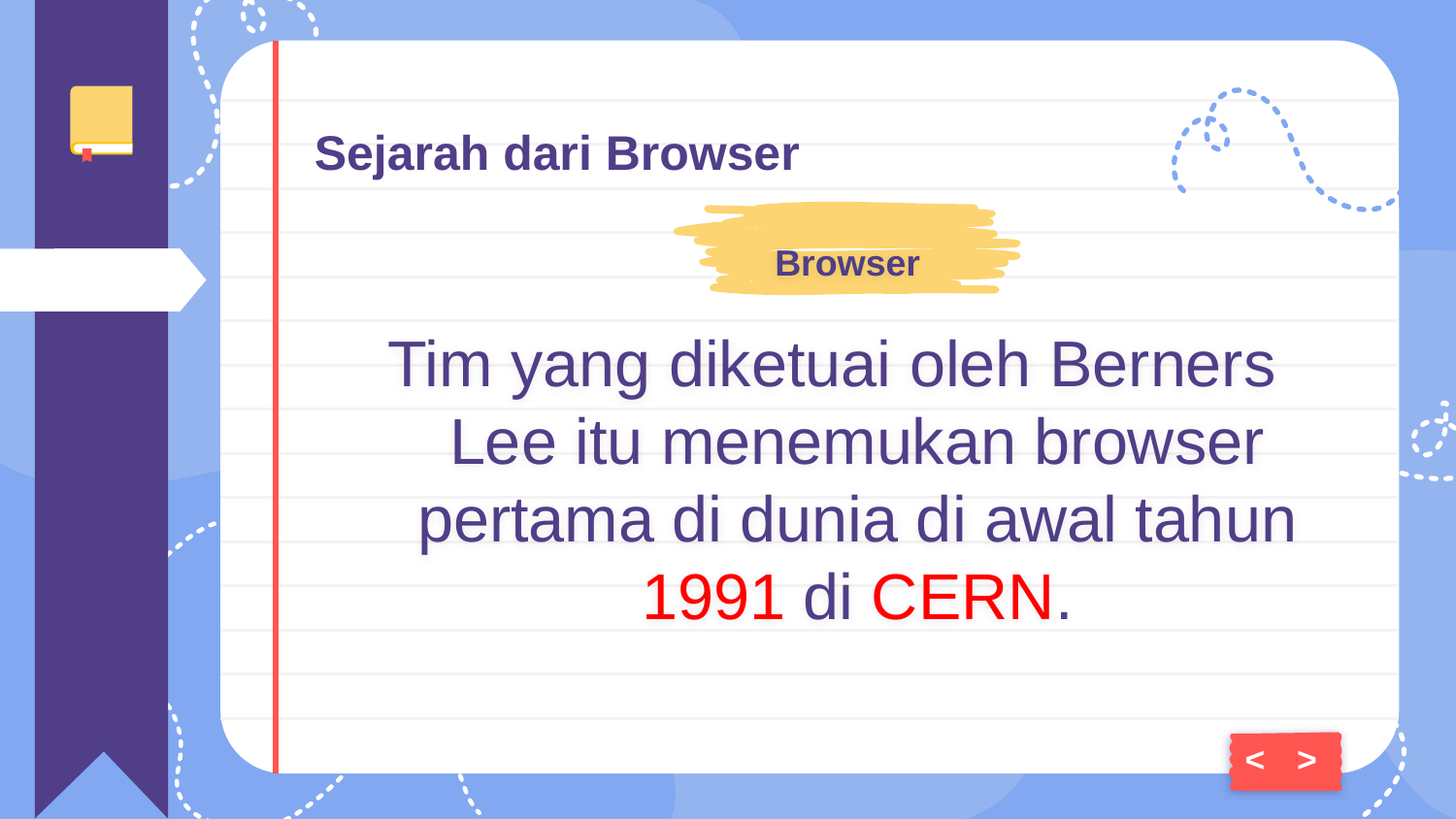

# Sejarah dari Browser

Browser

Tim yang diketuai oleh Berners Lee itu menemukan browser pertama di dunia di awal tahun 1991 di CERN.

<

>